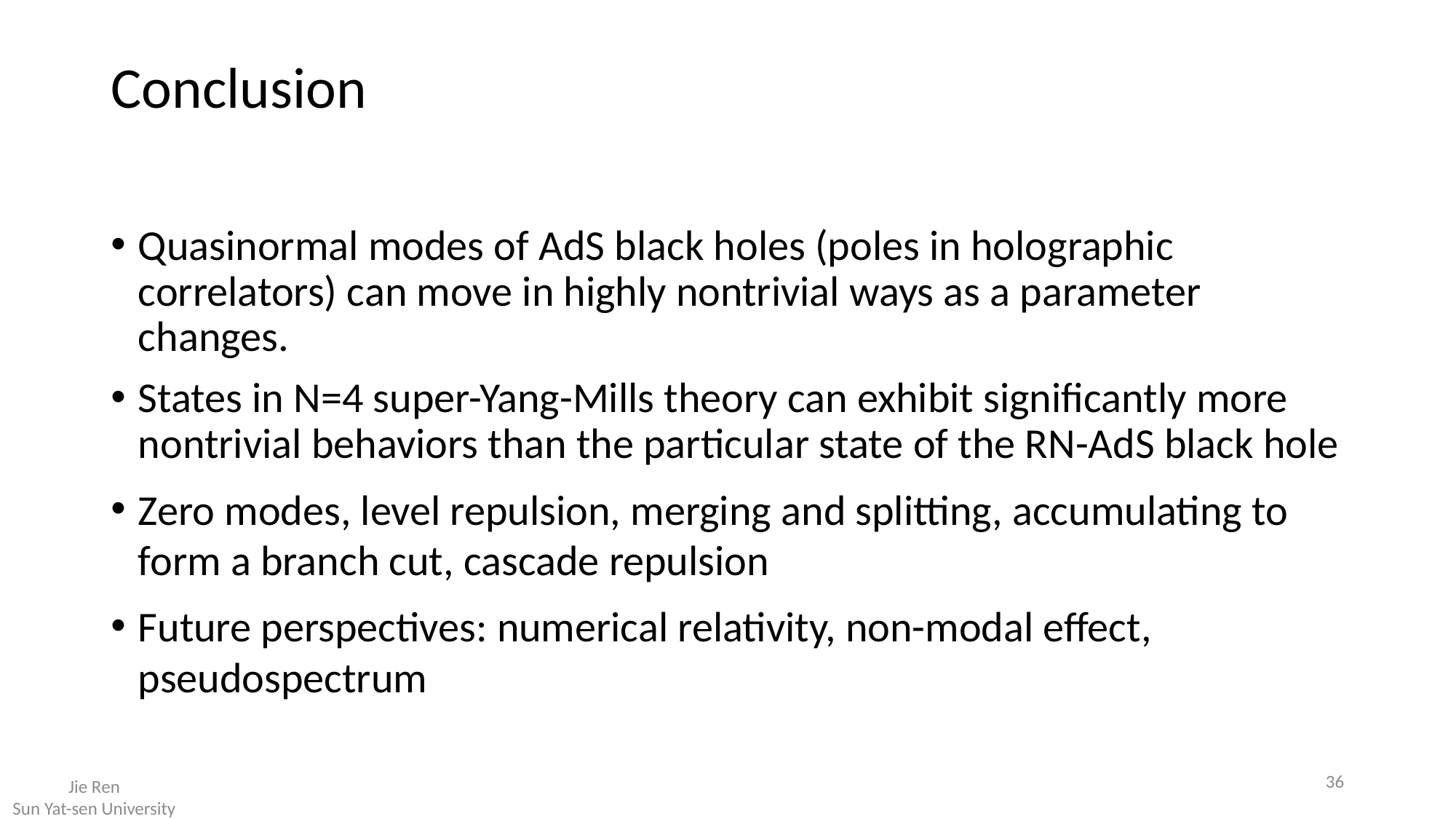

# Conclusion
Quasinormal modes of AdS black holes (poles in holographic correlators) can move in highly nontrivial ways as a parameter changes.
States in N=4 super-Yang-Mills theory can exhibit significantly more nontrivial behaviors than the particular state of the RN-AdS black hole
Zero modes, level repulsion, merging and splitting, accumulating to form a branch cut, cascade repulsion
Future perspectives: numerical relativity, non-modal effect, pseudospectrum

36
Jie Ren
Sun Yat-sen University